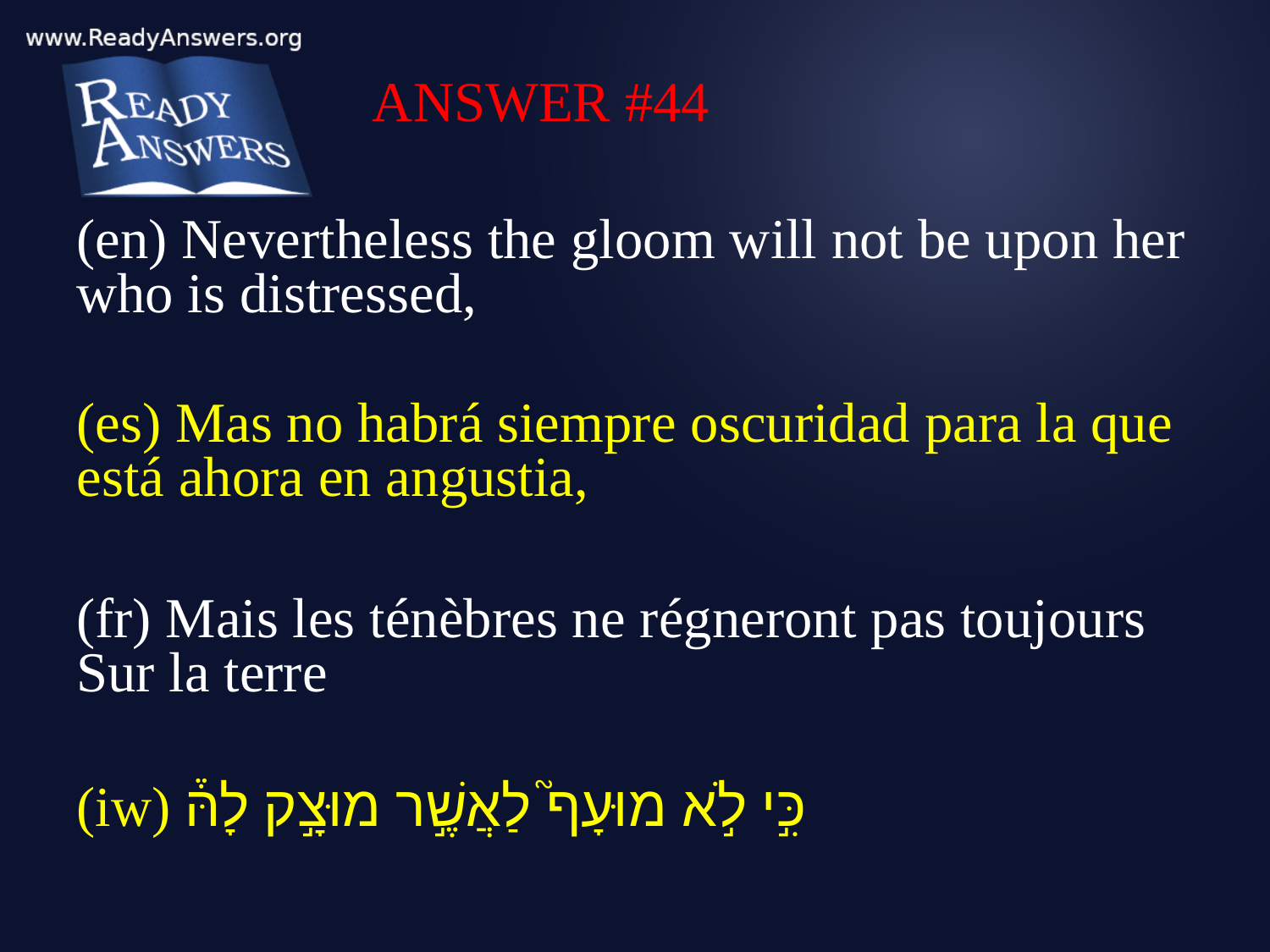

ANSWER #44
(en) Nevertheless the gloom will not be upon her who is distressed,
(es) Mas no habrá siempre oscuridad para la que está ahora en angustia,
(fr) Mais les ténèbres ne régneront pas toujours Sur la terre
(iw) כִּ֣י לֹ֣א מוּעָף֮ לַאֲשֶׁ֣ר מוּצָ֣ק לָהּ֒